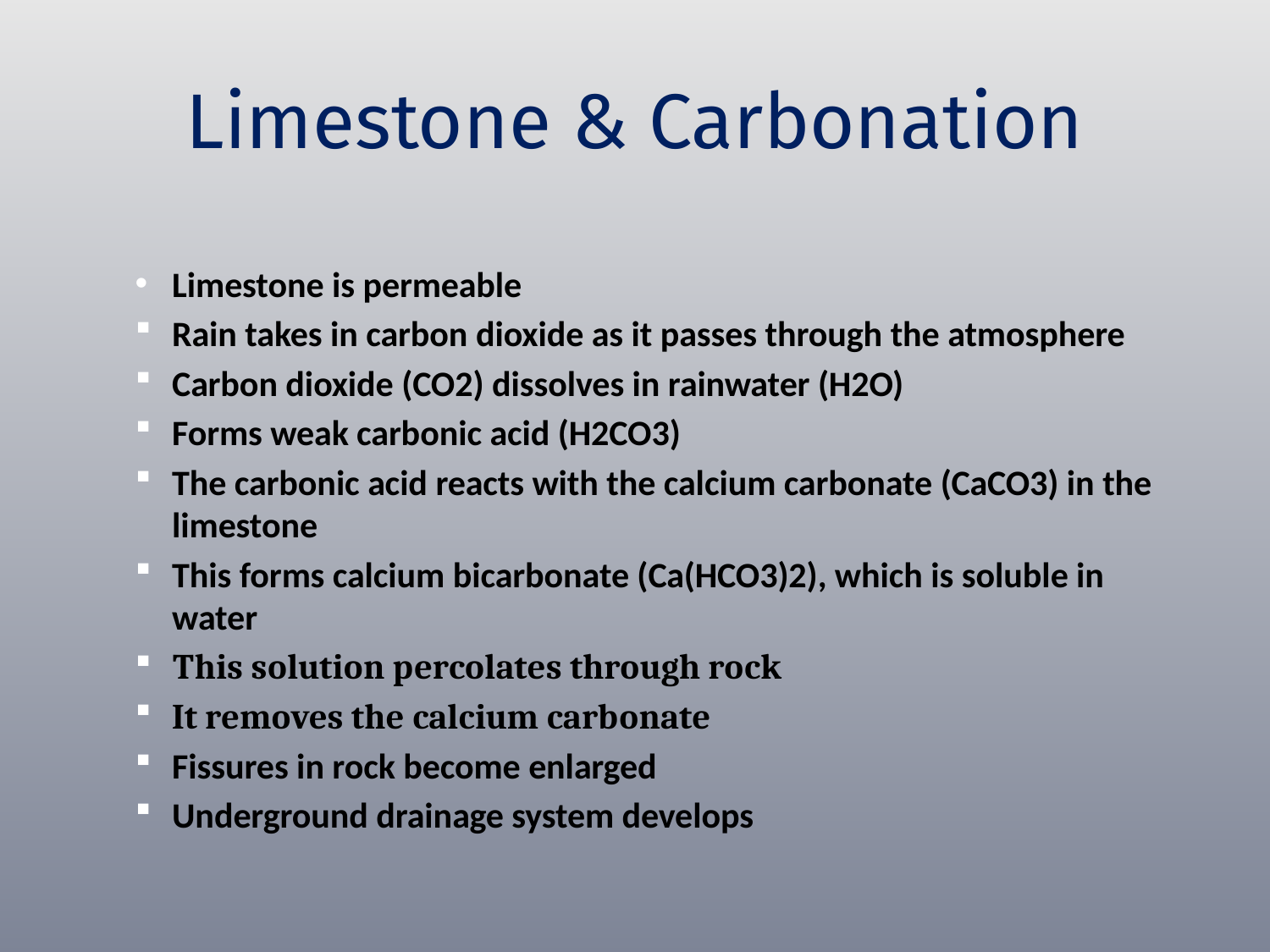

# Limestone & Carbonation

Limestone is permeable
Rain takes in carbon dioxide as it passes through the atmosphere
Carbon dioxide (CO2) dissolves in rainwater (H2O)
Forms weak carbonic acid (H2CO3)
The carbonic acid reacts with the calcium carbonate (CaCO3) in the limestone
This forms calcium bicarbonate (Ca(HCO3)2), which is soluble in water
This solution percolates through rock
It removes the calcium carbonate
Fissures in rock become enlarged
Underground drainage system develops